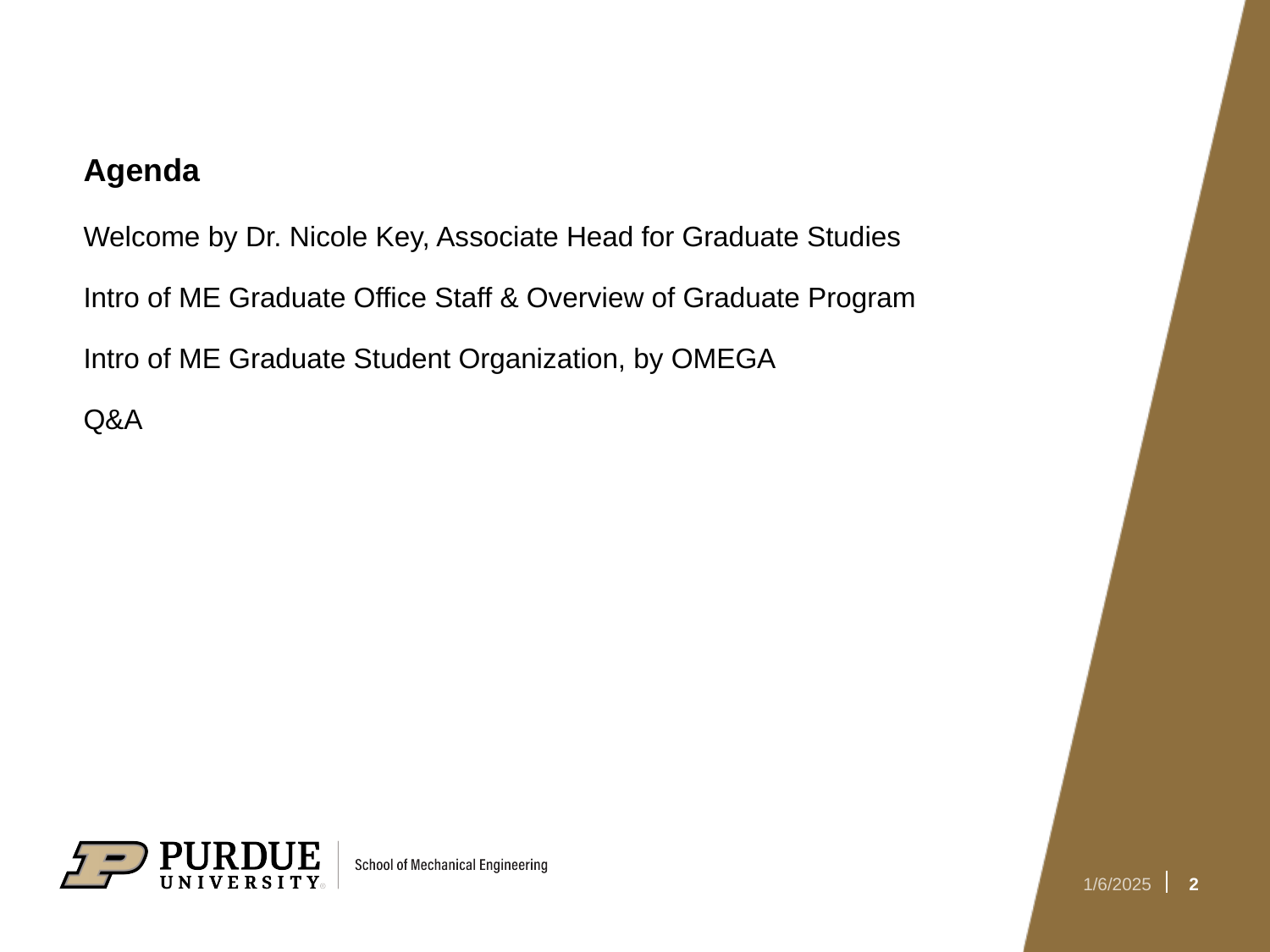

# Agenda Welcome by Dr. Nicole Key, Associate Head for Graduate Studies Intro of ME Graduate Office Staff & Overview of Graduate Program Intro of ME Graduate Student Organization, by OMEGA Q&A

2
1/6/2025